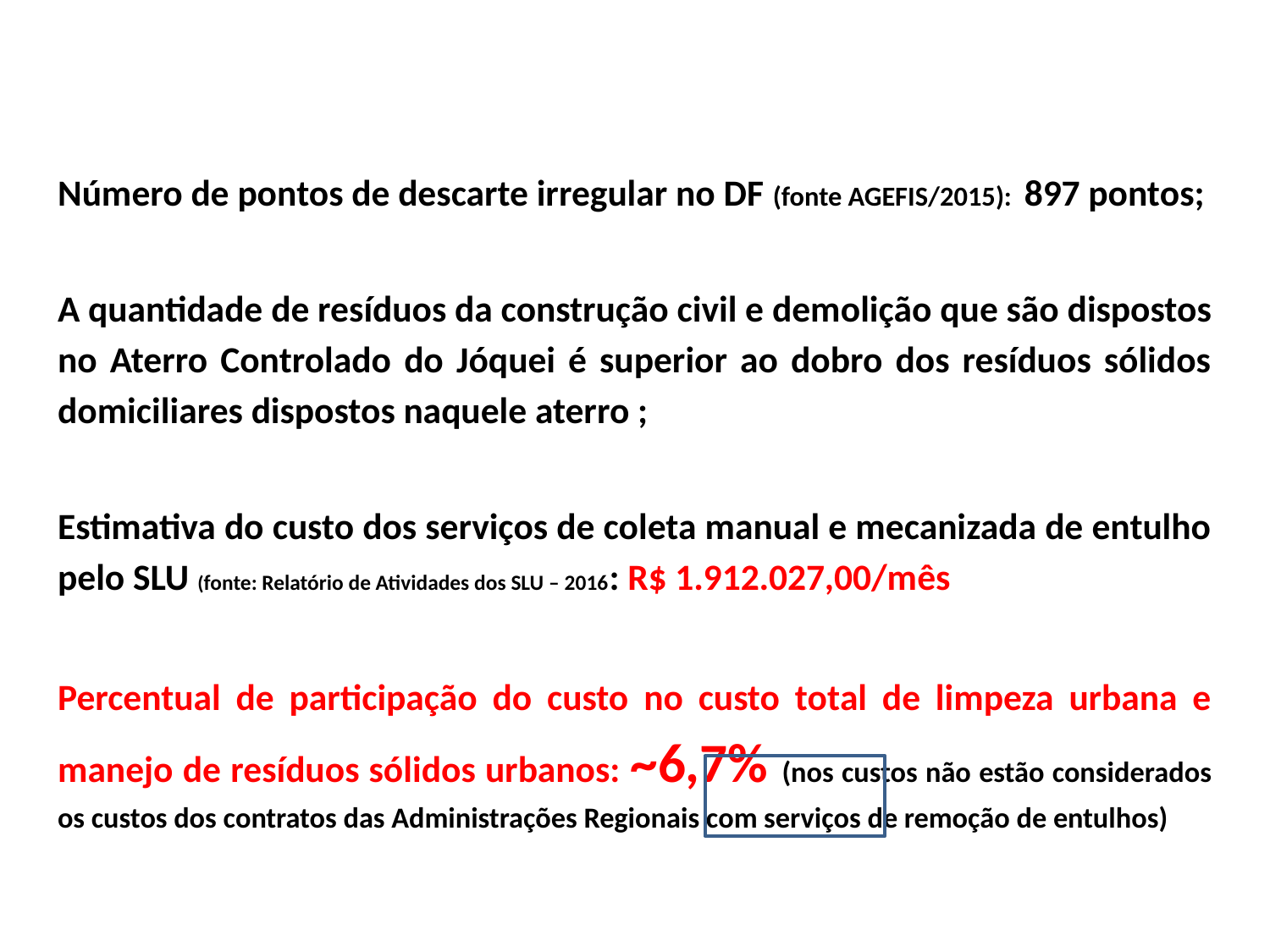

Número de pontos de descarte irregular no DF (fonte AGEFIS/2015):  897 pontos;

A quantidade de resíduos da construção civil e demolição que são dispostos no Aterro Controlado do Jóquei é superior ao dobro dos resíduos sólidos domiciliares dispostos naquele aterro ;

Estimativa do custo dos serviços de coleta manual e mecanizada de entulho pelo SLU (fonte: Relatório de Atividades dos SLU – 2016: R$ 1.912.027,00/mês

Percentual de participação do custo no custo total de limpeza urbana e manejo de resíduos sólidos urbanos: ~6,7% (nos custos não estão considerados os custos dos contratos das Administrações Regionais com serviços de remoção de entulhos)